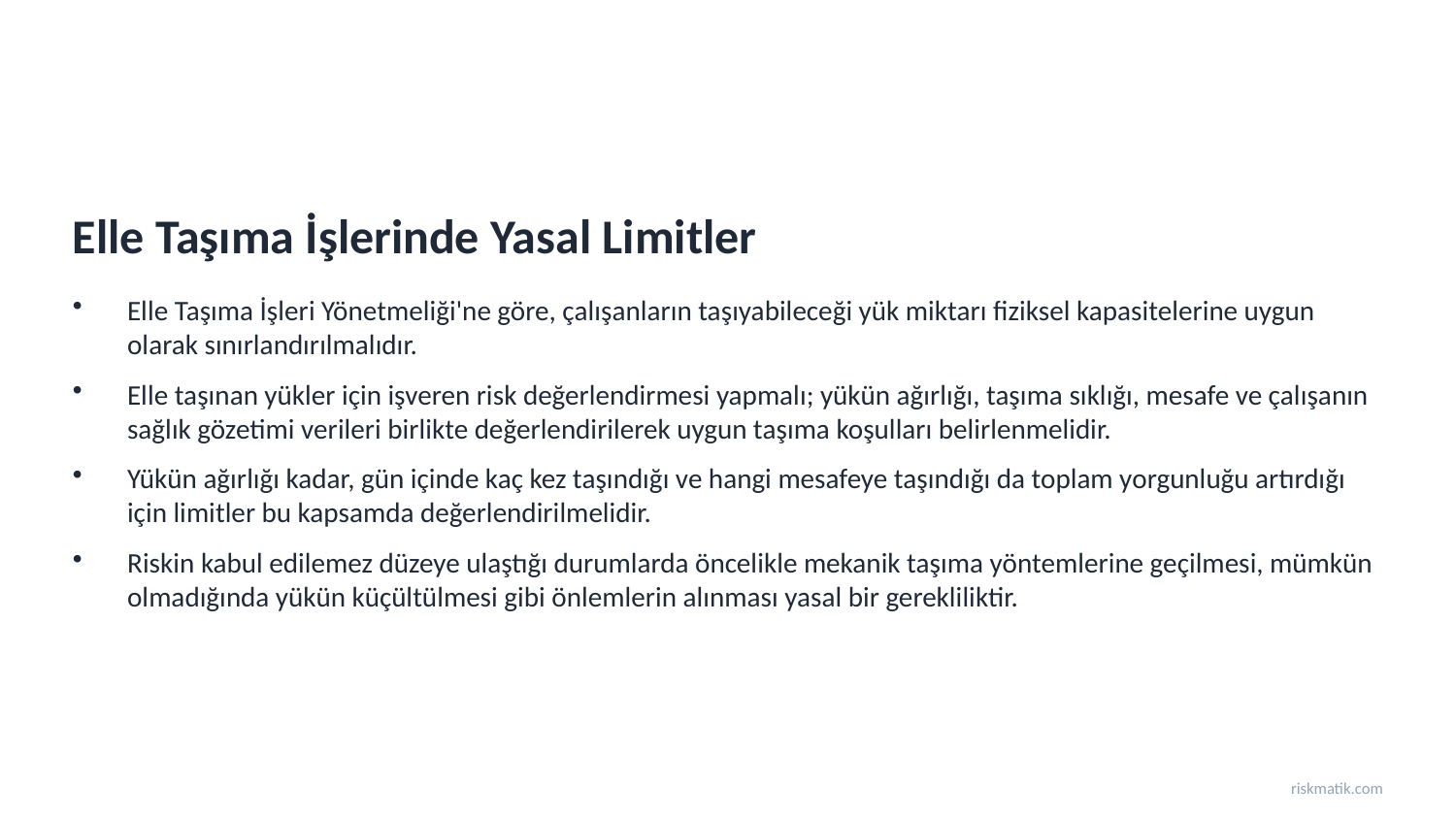

Elle Taşıma İşlerinde Yasal Limitler
Elle Taşıma İşleri Yönetmeliği'ne göre, çalışanların taşıyabileceği yük miktarı fiziksel kapasitelerine uygun olarak sınırlandırılmalıdır.
Elle taşınan yükler için işveren risk değerlendirmesi yapmalı; yükün ağırlığı, taşıma sıklığı, mesafe ve çalışanın sağlık gözetimi verileri birlikte değerlendirilerek uygun taşıma koşulları belirlenmelidir.
Yükün ağırlığı kadar, gün içinde kaç kez taşındığı ve hangi mesafeye taşındığı da toplam yorgunluğu artırdığı için limitler bu kapsamda değerlendirilmelidir.
Riskin kabul edilemez düzeye ulaştığı durumlarda öncelikle mekanik taşıma yöntemlerine geçilmesi, mümkün olmadığında yükün küçültülmesi gibi önlemlerin alınması yasal bir gerekliliktir.
riskmatik.com